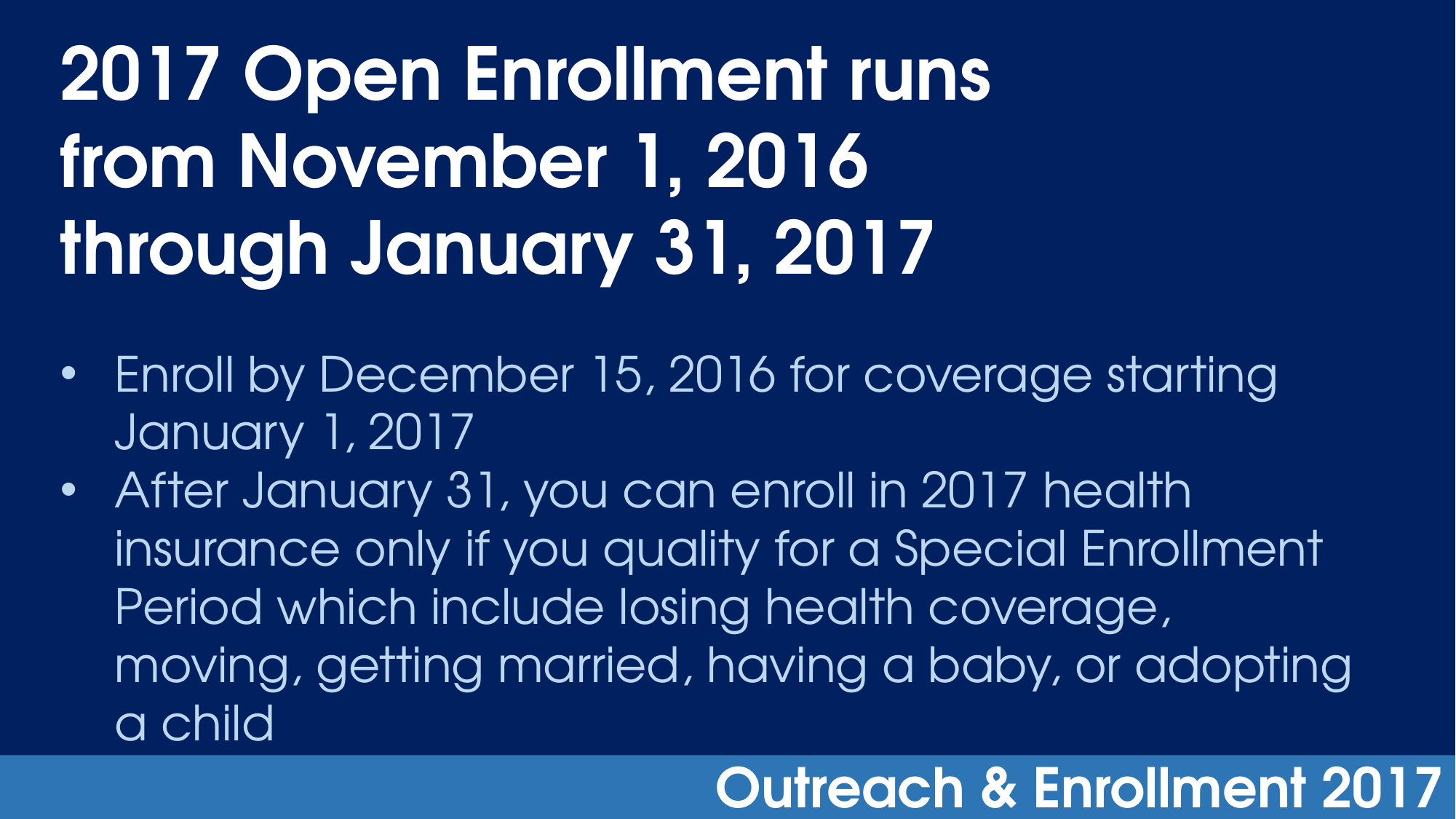

2017 Open Enrollment runs from November 1, 2016 through January 31, 2017
Enroll by December 15, 2016 for coverage starting January 1, 2017
After January 31, you can enroll in 2017 health insurance only if you quality for a Special Enrollment Period which include losing health coverage, moving, getting married, having a baby, or adopting a child
Outreach & Enrollment 2017